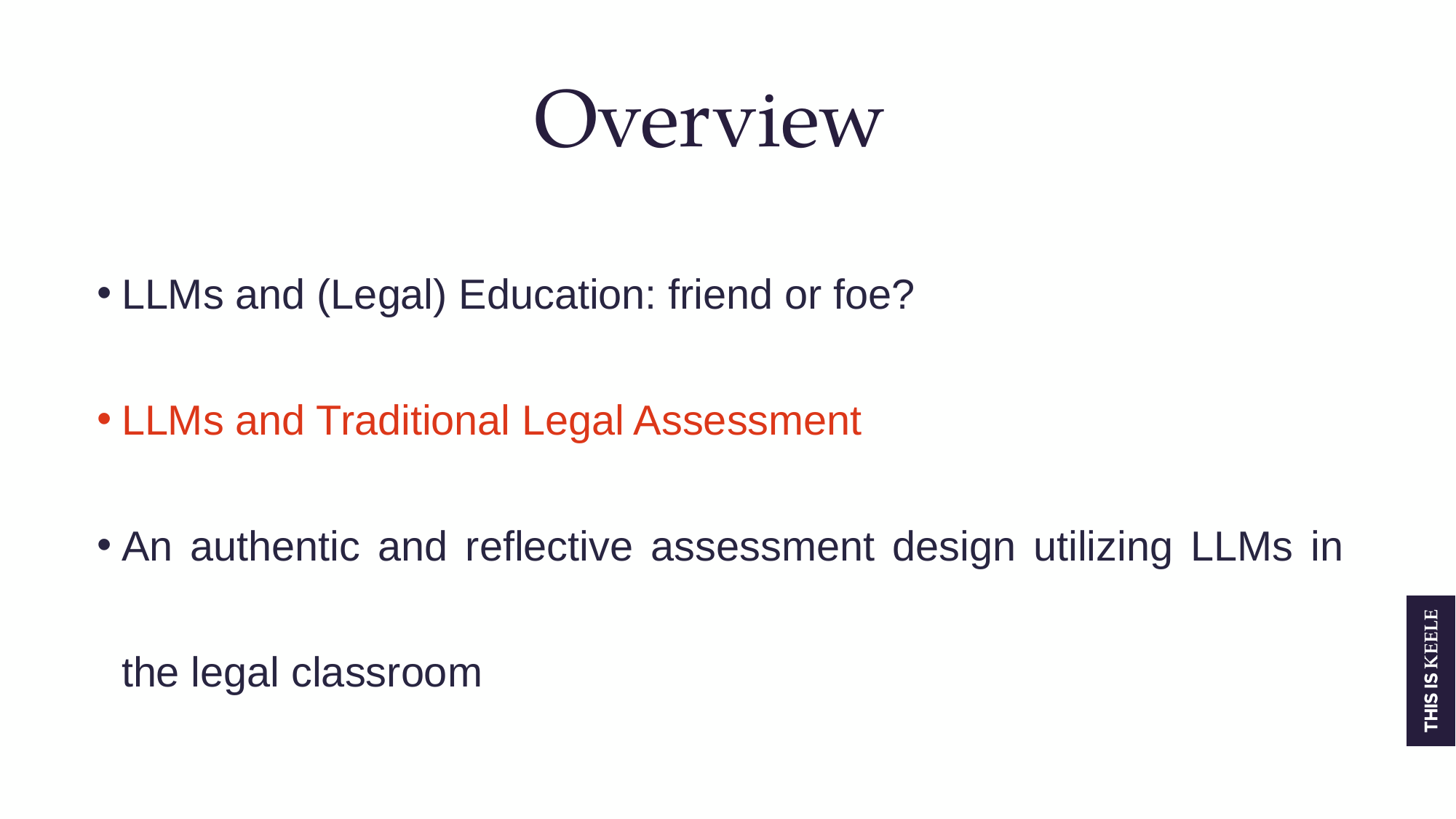

Overview
LLMs and (Legal) Education: friend or foe?
LLMs and Traditional Legal Assessment
An authentic and reflective assessment design utilizing LLMs in the legal classroom